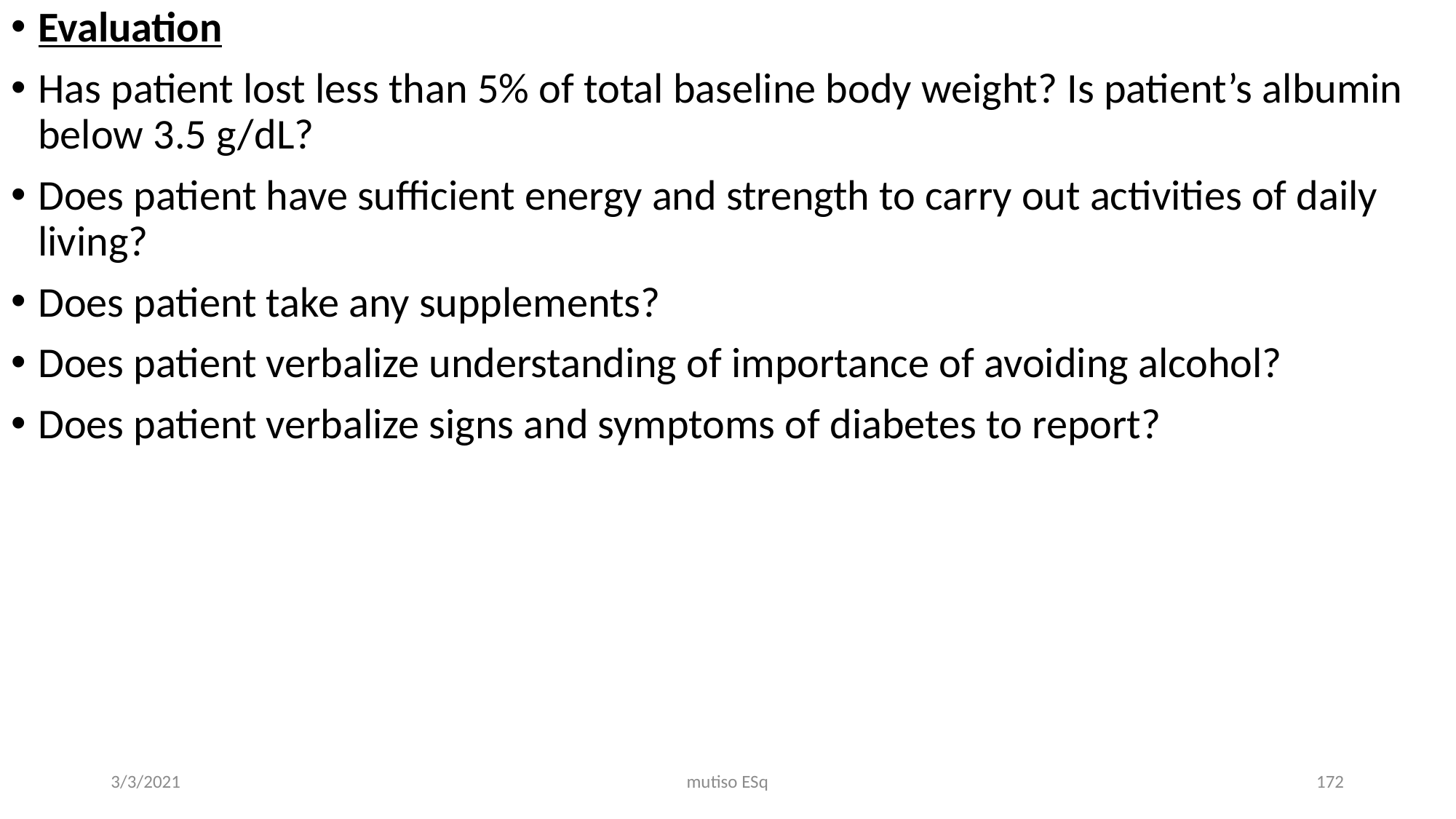

Evaluation
Has patient lost less than 5% of total baseline body weight? Is patient’s albumin below 3.5 g/dL?
Does patient have sufficient energy and strength to carry out activities of daily living?
Does patient take any supplements?
Does patient verbalize understanding of importance of avoiding alcohol?
Does patient verbalize signs and symptoms of diabetes to report?
3/3/2021
mutiso ESq
172